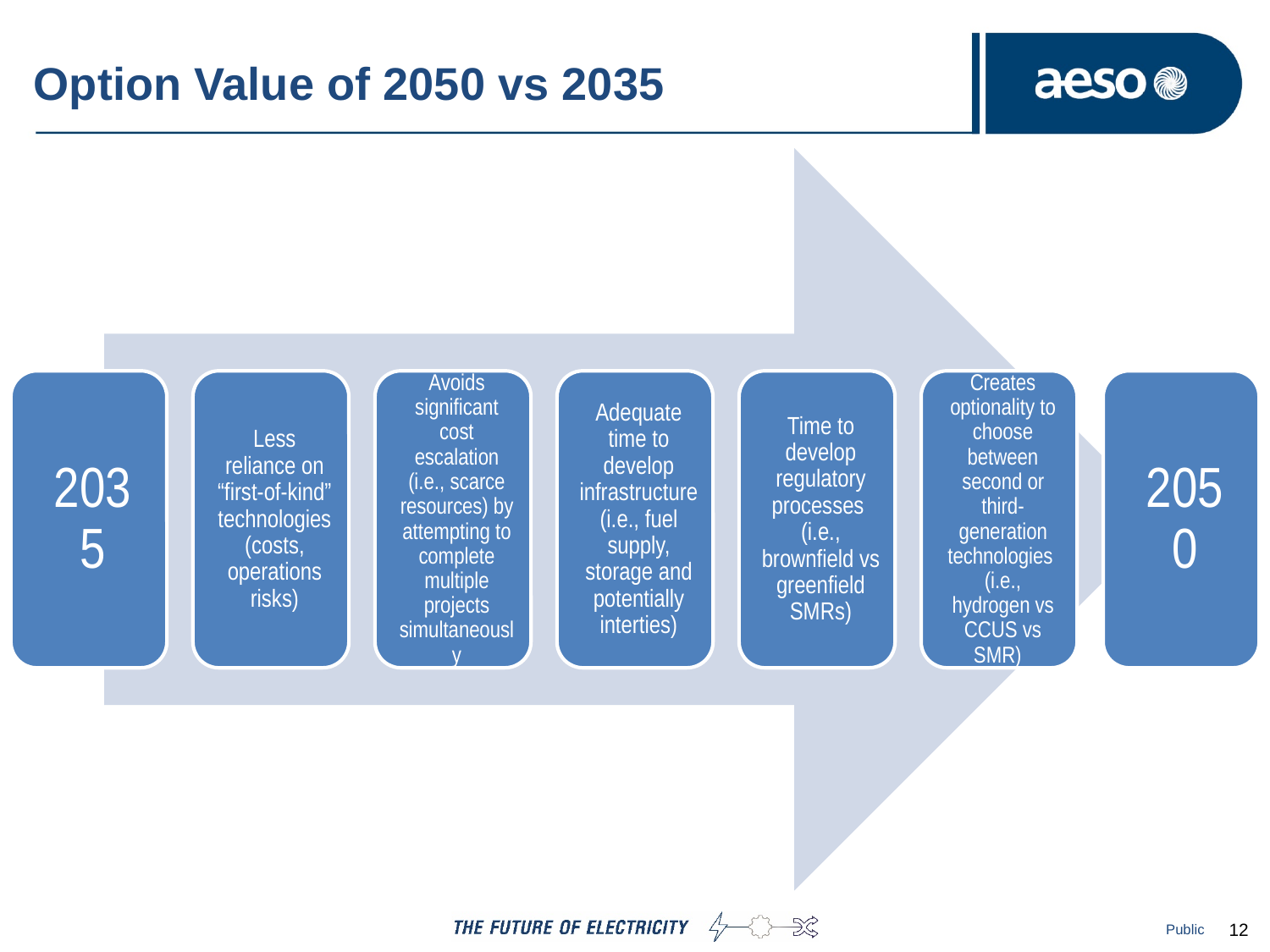

# Option Value of 2050 vs 2035
2035
Less reliance on “first-of-kind” technologies (costs, operations risks)
Avoids significant cost escalation (i.e., scarce resources) by attempting to complete multiple projects simultaneously
Adequate time to develop infrastructure (i.e., fuel supply, storage and potentially interties)
Time to develop regulatory processes
(i.e., brownfield vs greenfield SMRs)
Creates optionality to choose between second or third-generation technologies
(i.e., hydrogen vs CCUS vs SMR)
2050
Public
12